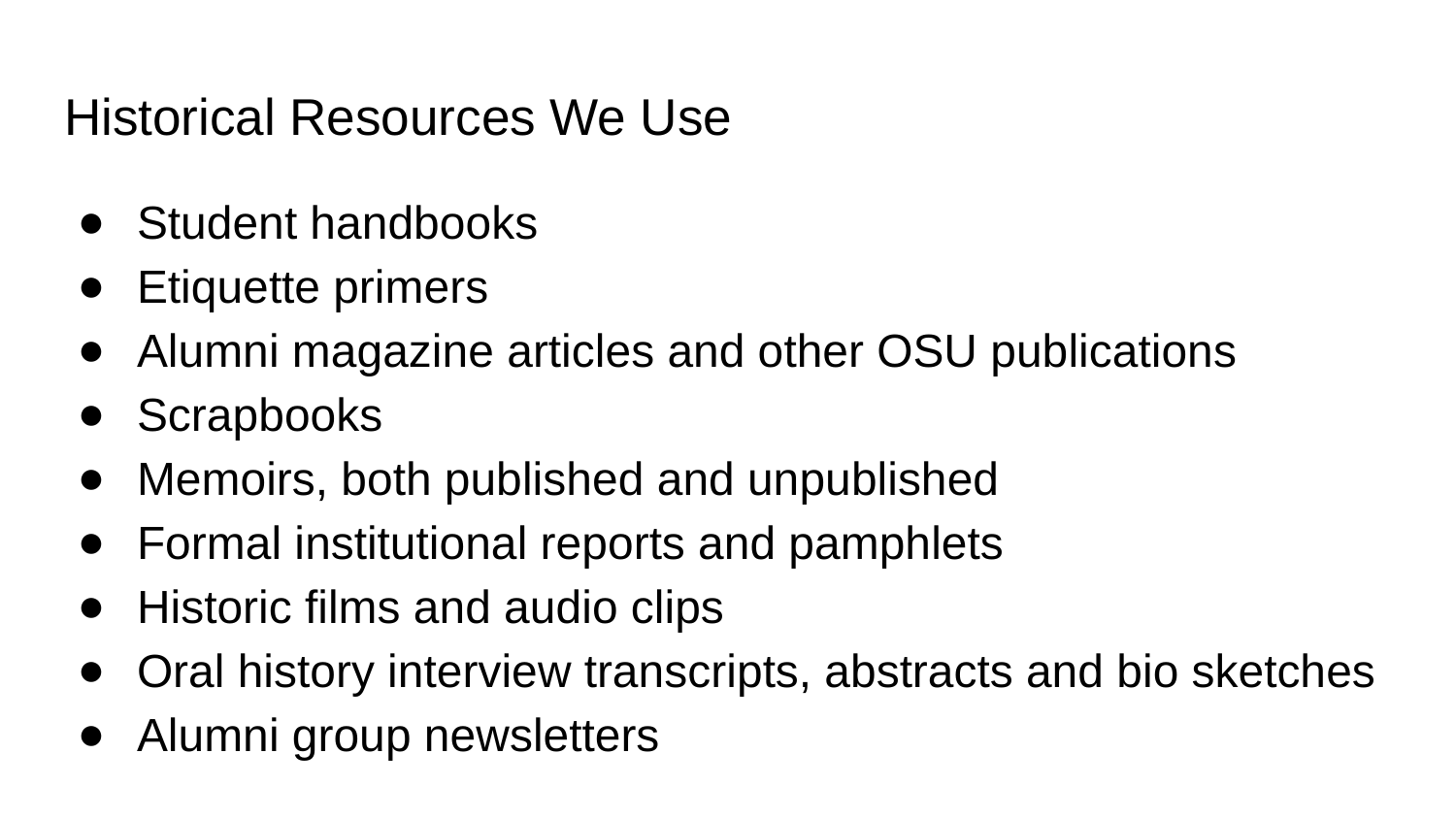

# Historical Resources We Use
Student handbooks
Etiquette primers
Alumni magazine articles and other OSU publications
Scrapbooks
Memoirs, both published and unpublished
Formal institutional reports and pamphlets
Historic films and audio clips
Oral history interview transcripts, abstracts and bio sketches
Alumni group newsletters